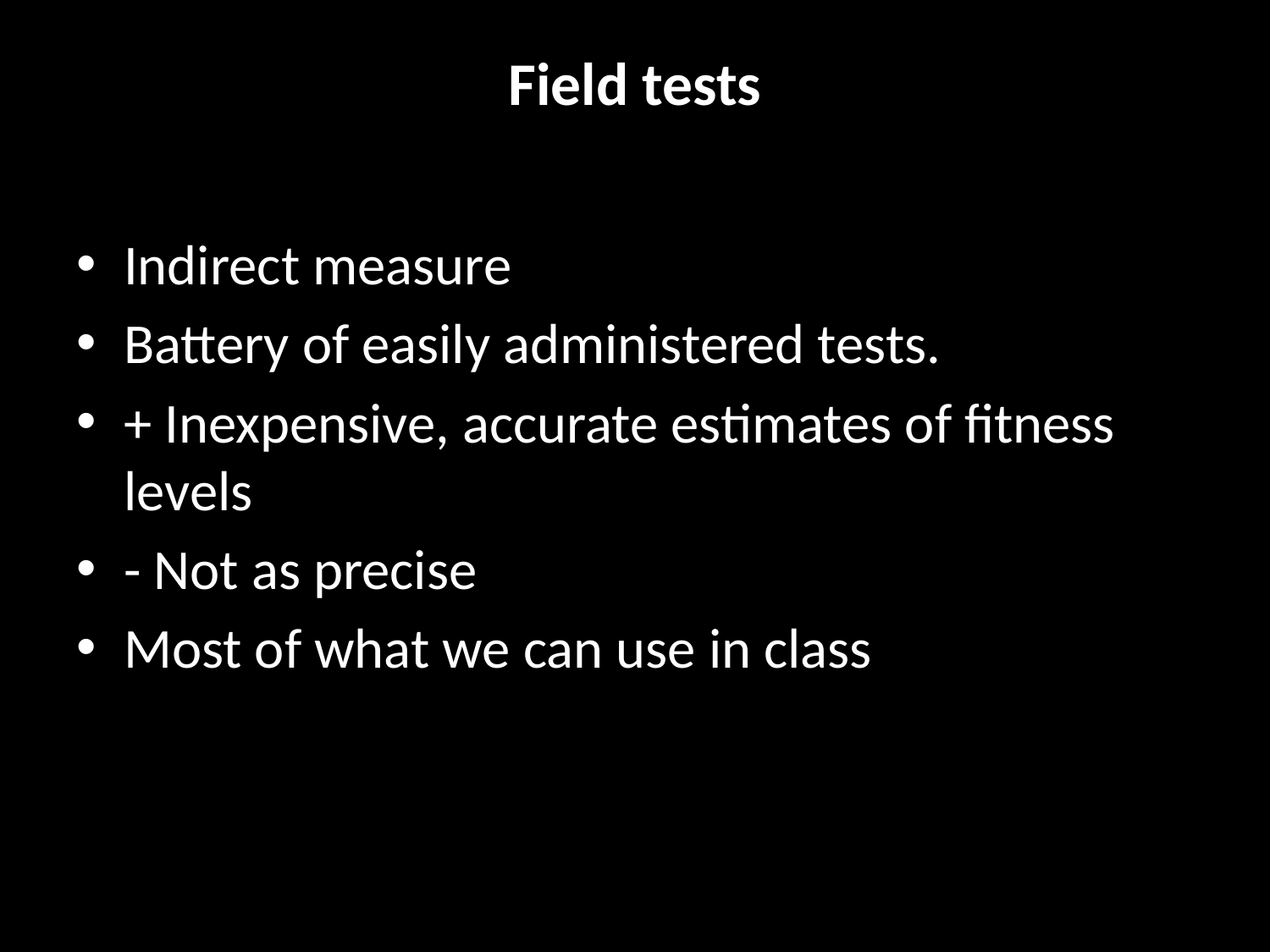

# Field tests
Indirect measure
Battery of easily administered tests.
+ Inexpensive, accurate estimates of fitness levels
- Not as precise
Most of what we can use in class